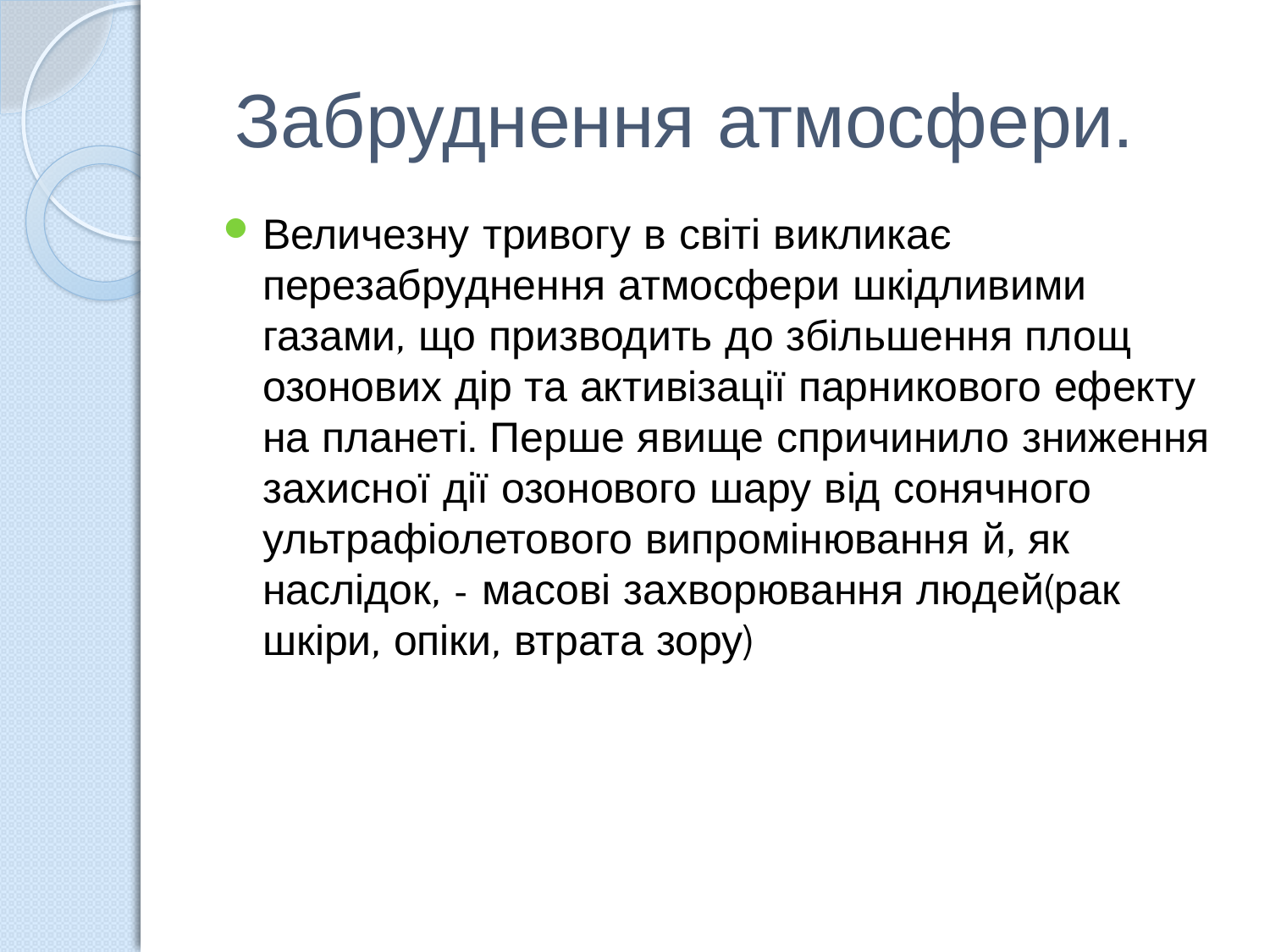

# Забруднення атмосфери.
Величезну тривогу в світі викликає перезабруднення атмосфери шкідливими газами, що призводить до збільшення площ озонових дір та активізації парникового ефекту на планеті. Перше явище спричинило зниження захисної дії озонового шару від сонячного ультрафіолетового випромінювання й, як наслідок, - масові захворювання людей(рак шкіри, опіки, втрата зору)